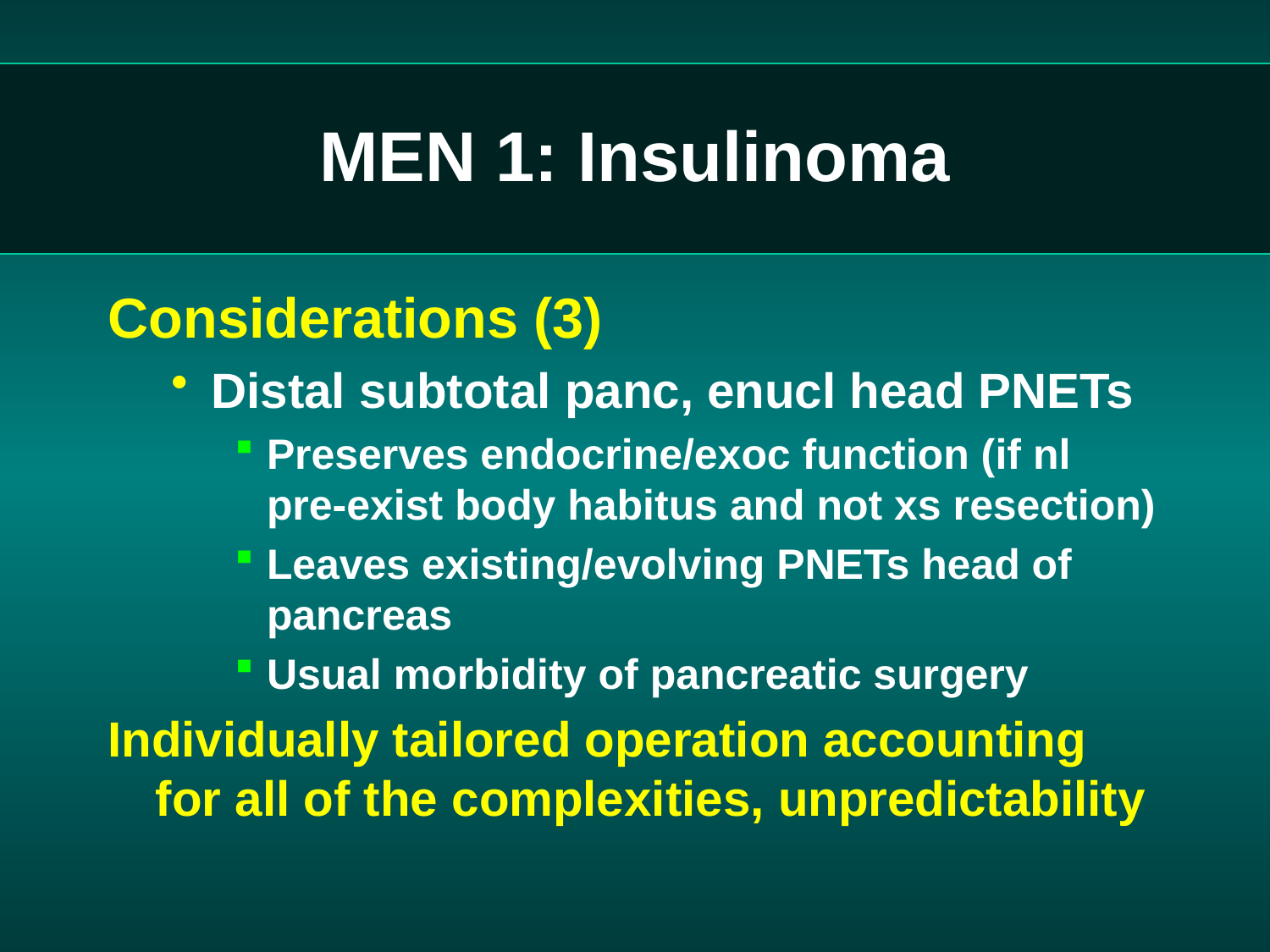

# MEN 1: Insulinoma
Considerations (3)
Distal subtotal panc, enucl head PNETs
Preserves endocrine/exoc function (if nl pre-exist body habitus and not xs resection)
Leaves existing/evolving PNETs head of pancreas
Usual morbidity of pancreatic surgery
Individually tailored operation accounting for all of the complexities, unpredictability